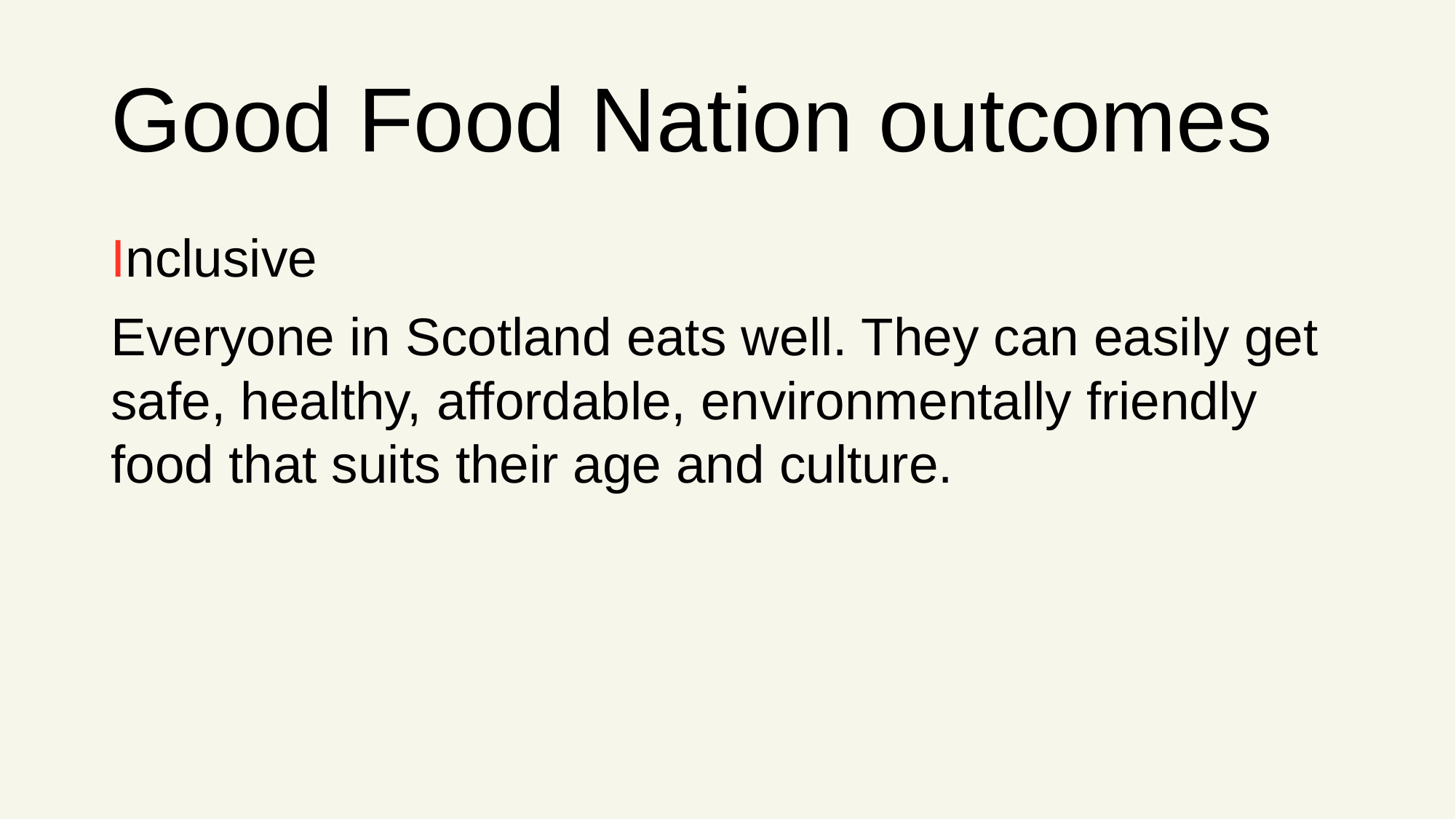

# Good Food Nation outcomes
Inclusive
Everyone in Scotland eats well. They can easily get safe, healthy, affordable, environmentally friendly food that suits their age and culture.